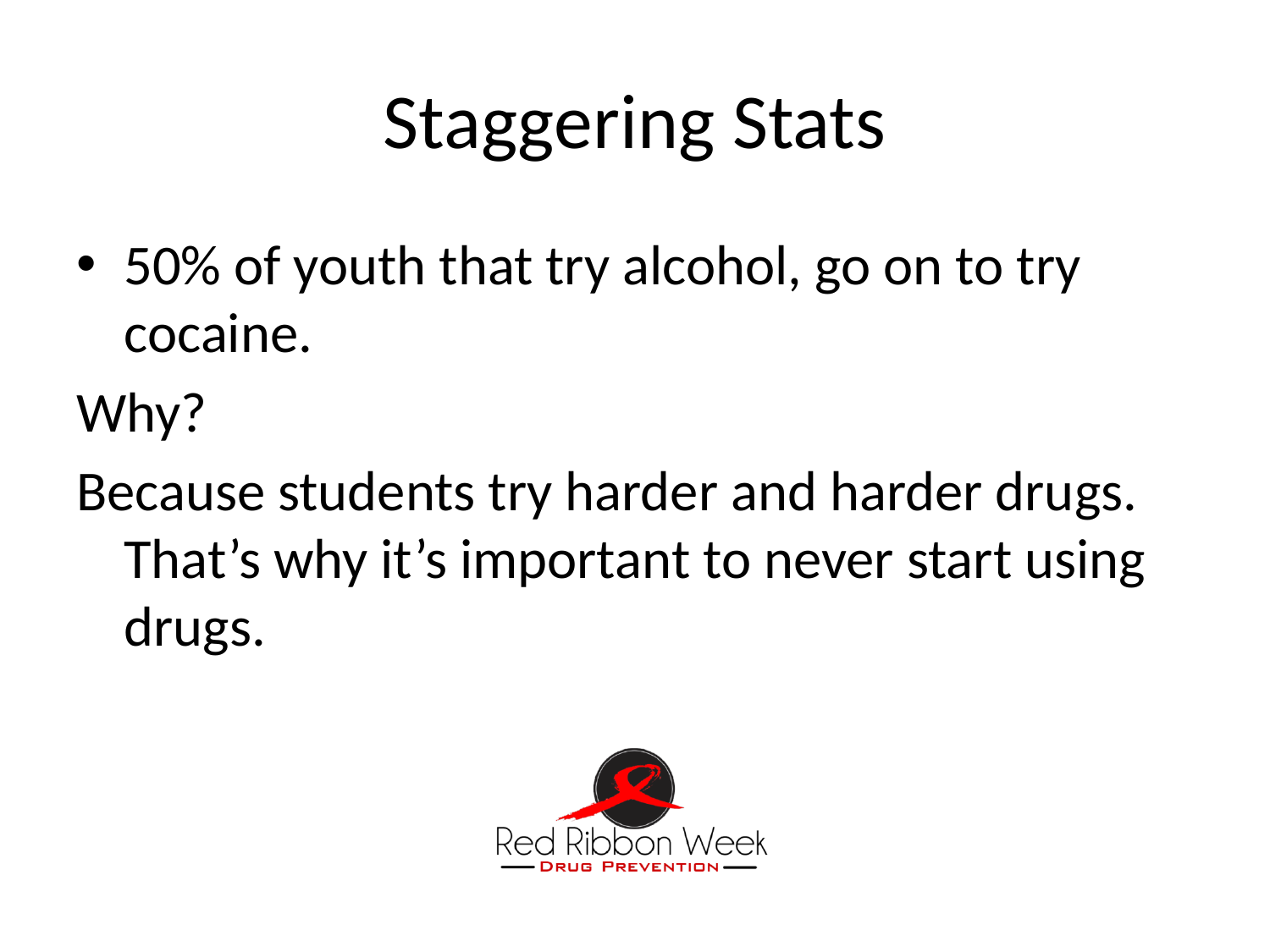

# Staggering Stats
50% of youth that try alcohol, go on to try cocaine.
Why?
Because students try harder and harder drugs. That’s why it’s important to never start using drugs.